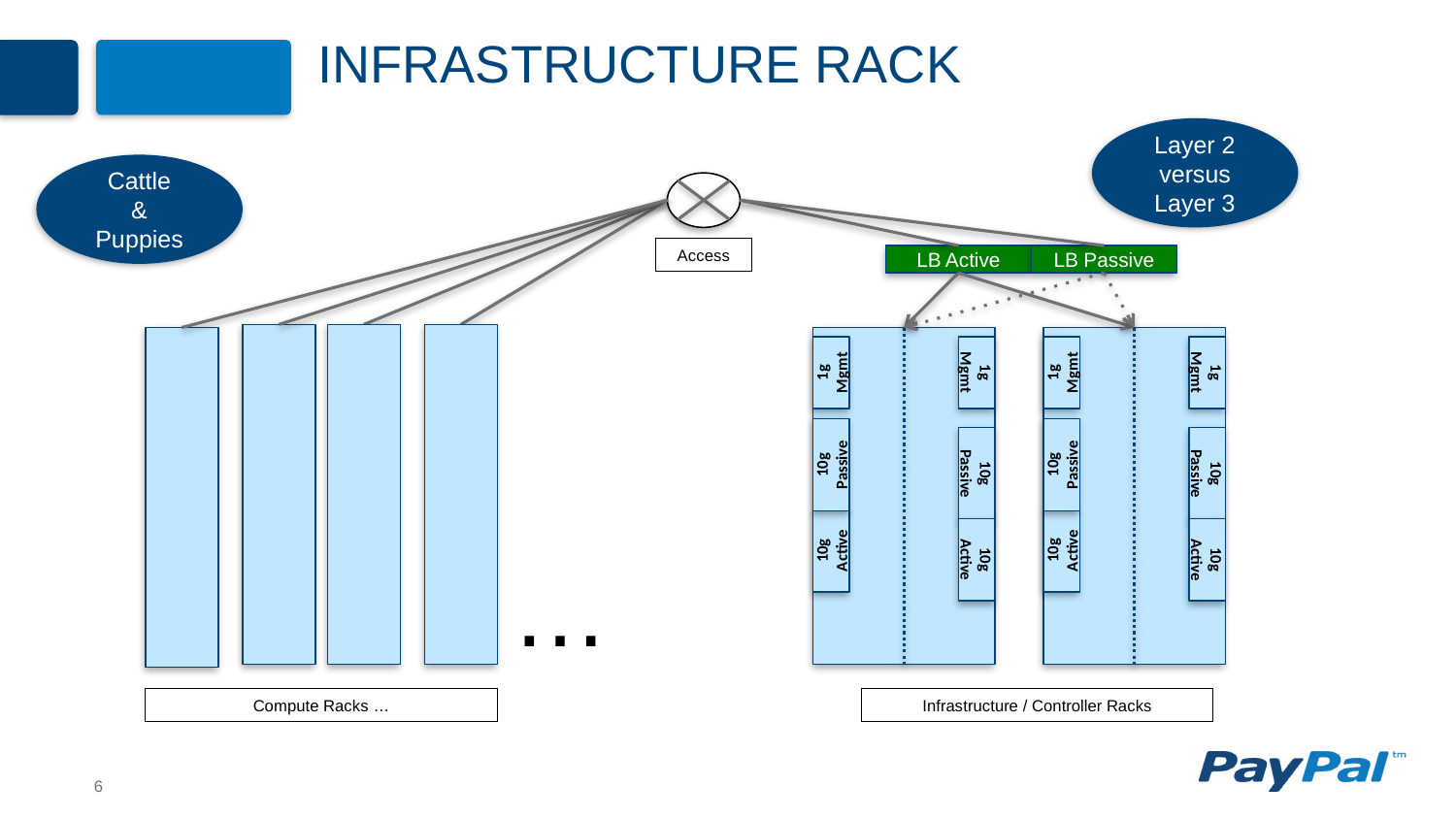

# Infrastructure rack
Layer 2 versus Layer 3
Cattle
&
Puppies

Access
LB Active
LB Passive

1g Mgmt
1g Mgmt
1g Mgmt
1g Mgmt
10g Passive
10g Passive
10g Passive
10g Passive
10g Active
10g Active
10g Active
10g Active
…
Compute Racks …
Infrastructure / Controller Racks